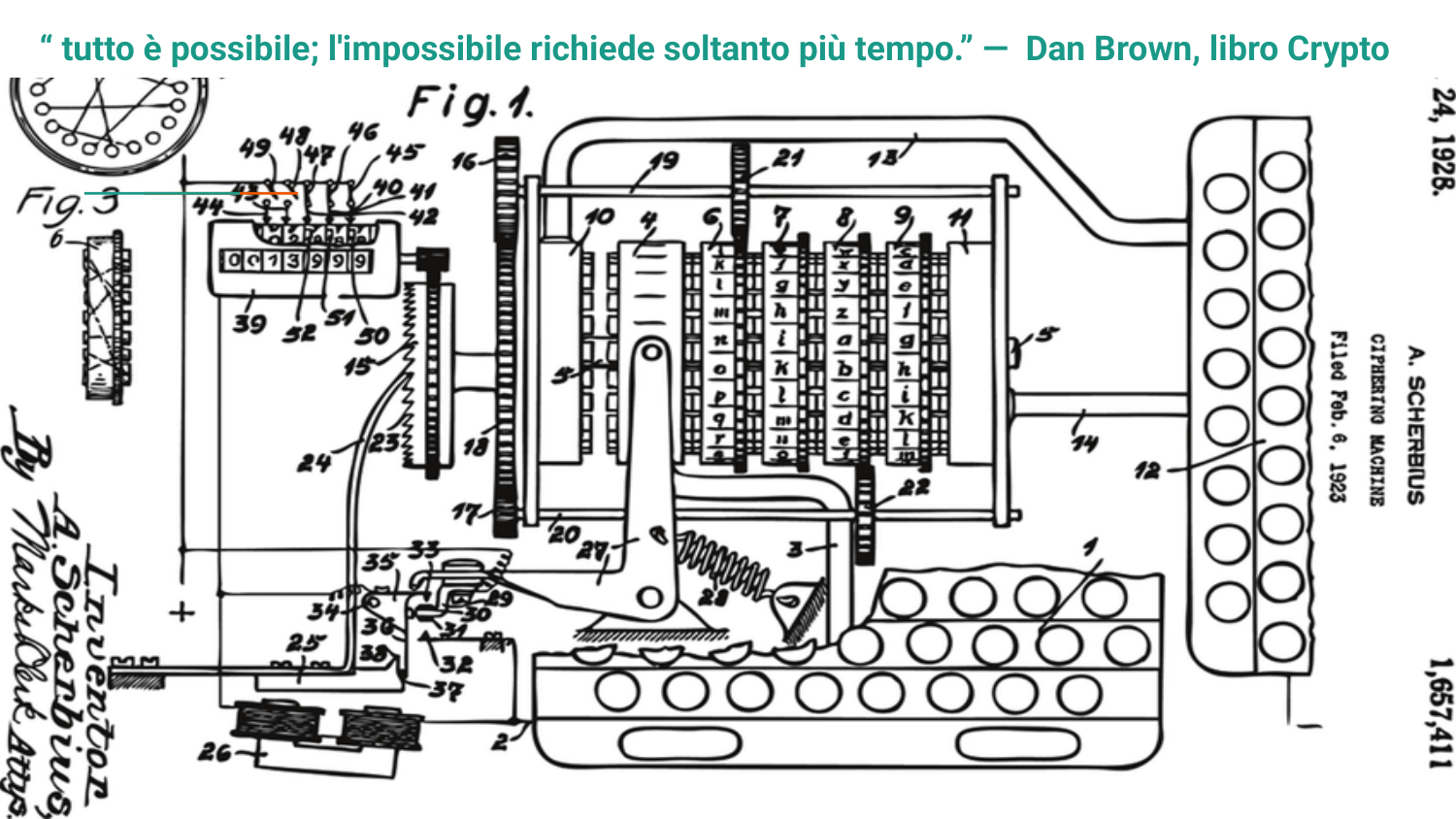

# “ tutto è possibile; l'impossibile richiede soltanto più tempo.” —  Dan Brown, libro Crypto